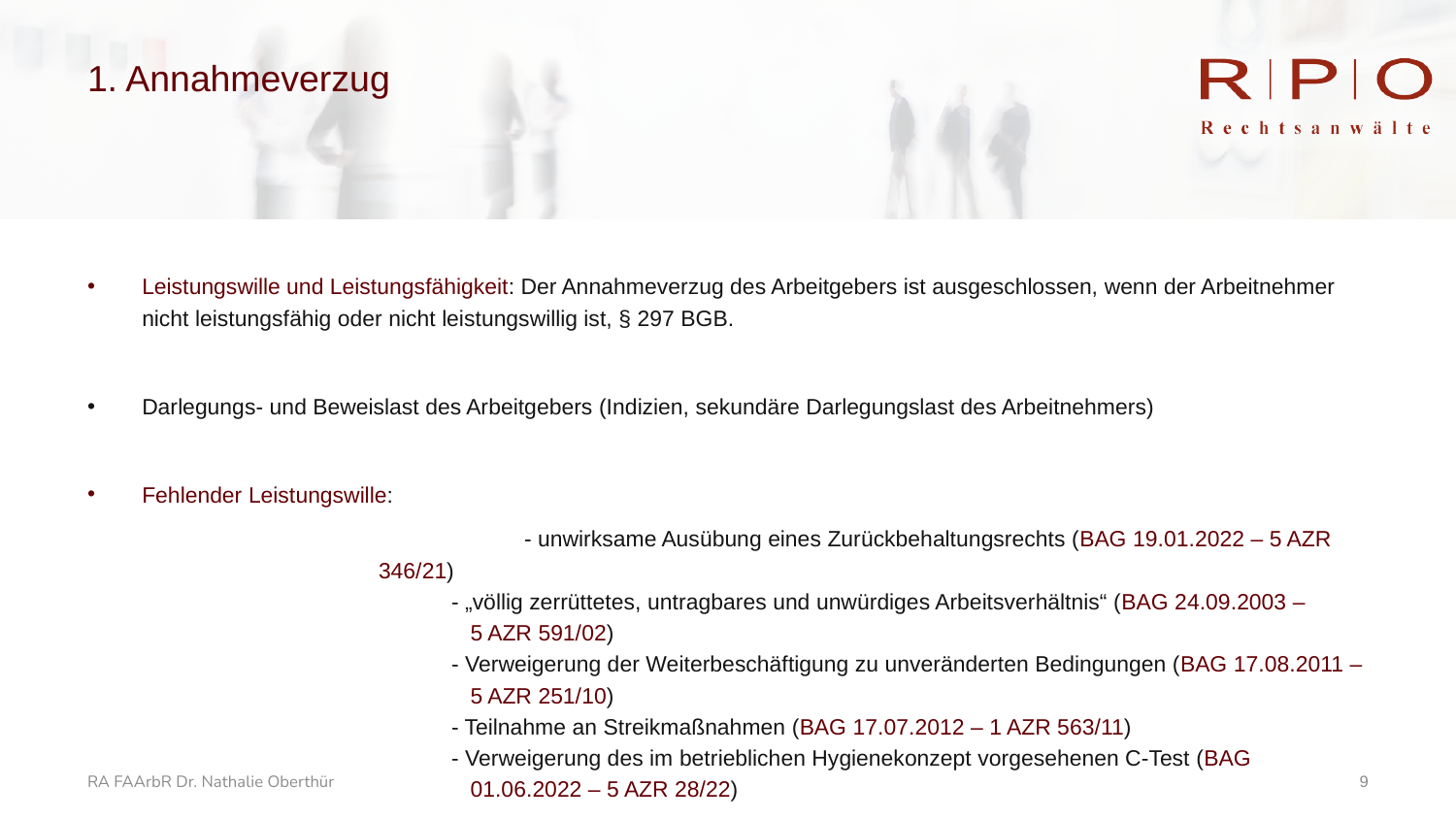

# 1. Annahmeverzug

Leistungswille und Leistungsfähigkeit: Der Annahmeverzug des Arbeitgebers ist ausgeschlossen, wenn der Arbeitnehmer nicht leistungsfähig oder nicht leistungswillig ist, § 297 BGB.

Darlegungs- und Beweislast des Arbeitgebers (Indizien, sekundäre Darlegungslast des Arbeitnehmers)

Fehlender Leistungswille:
	- unwirksame Ausübung eines Zurückbehaltungsrechts (BAG 19.01.2022 – 5 AZR 346/21)
- „völlig zerrüttetes, untragbares und unwürdiges Arbeitsverhältnis“ (BAG 24.09.2003 –
   5 AZR 591/02)
- Verweigerung der Weiterbeschäftigung zu unveränderten Bedingungen (BAG 17.08.2011 –
   5 AZR 251/10)
- Teilnahme an Streikmaßnahmen (BAG 17.07.2012 – 1 AZR 563/11)
- Verweigerung des im betrieblichen Hygienekonzept vorgesehenen C-Test (BAG
   01.06.2022 – 5 AZR 28/22)

RA FAArbR Dr. Nathalie Oberthür
9